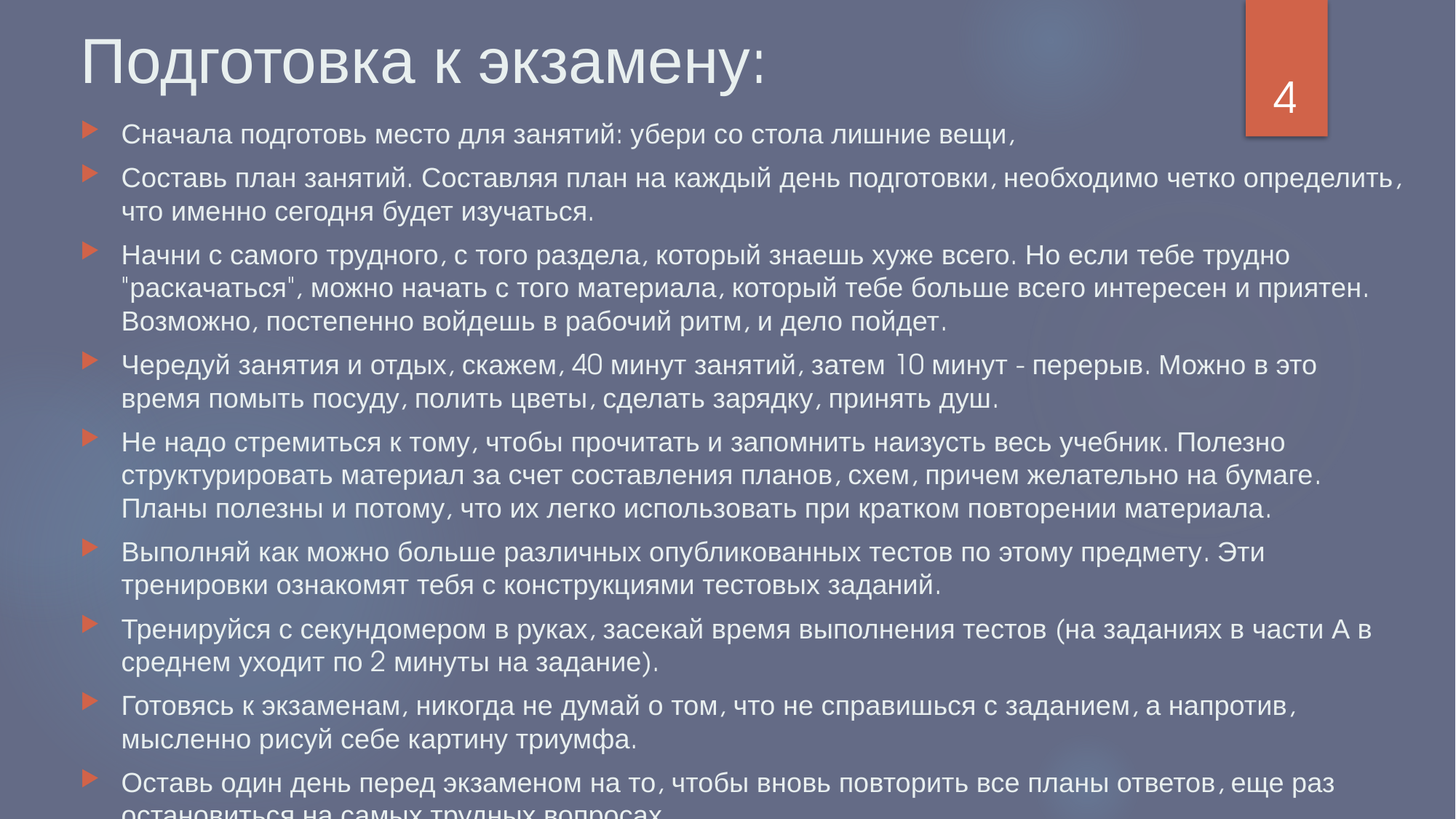

# Подготовка к экзамену:
4
Сначала подготовь место для занятий: убери со стола лишние вещи,
Составь план занятий. Составляя план на каждый день подготовки, необходимо четко определить, что именно сегодня будет изучаться.
Начни с самого трудного, с того раздела, который знаешь хуже всего. Но если тебе трудно "раскачаться", можно начать с того материала, который тебе больше всего интересен и приятен. Возможно, постепенно войдешь в рабочий ритм, и дело пойдет.
Чередуй занятия и отдых, скажем, 40 минут занятий, затем 10 минут - перерыв. Можно в это время помыть посуду, полить цветы, сделать зарядку, принять душ.
Не надо стремиться к тому, чтобы прочитать и запомнить наизусть весь учебник. Полезно структурировать материал за счет составления планов, схем, причем желательно на бумаге. Планы полезны и потому, что их легко использовать при кратком повторении материала.
Выполняй как можно больше различных опубликованных тестов по этому предмету. Эти тренировки ознакомят тебя с конструкциями тестовых заданий.
Тренируйся с секундомером в руках, засекай время выполнения тестов (на заданиях в части А в среднем уходит по 2 минуты на задание).
Готовясь к экзаменам, никогда не думай о том, что не справишься с заданием, а напротив, мысленно рисуй себе картину триумфа.
Оставь один день перед экзаменом на то, чтобы вновь повторить все планы ответов, еще раз остановиться на самых трудных вопросах.